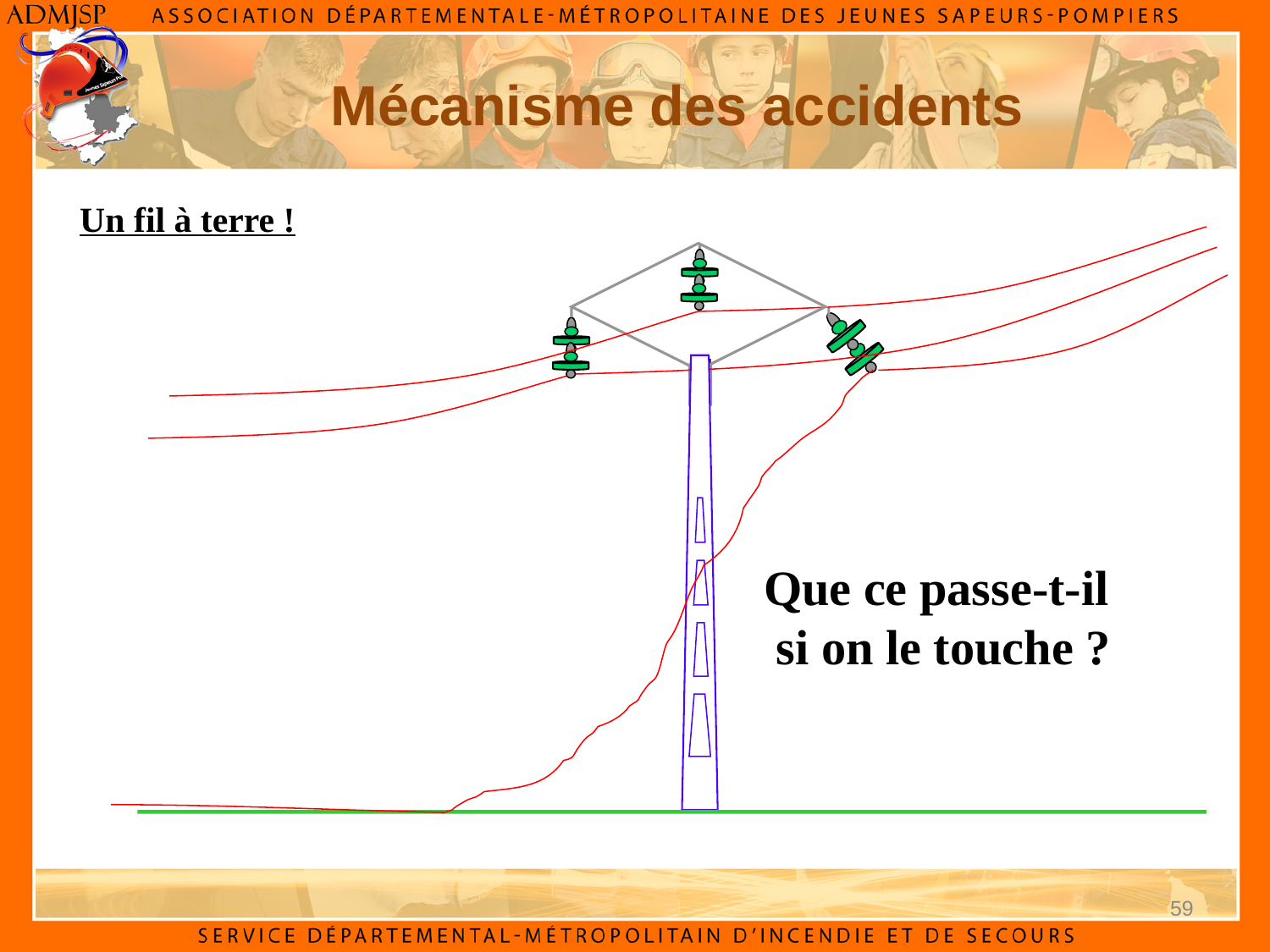

Mécanisme des accidents
Un fil à terre !

Que ce passe-t-il
 si on le touche ?

59